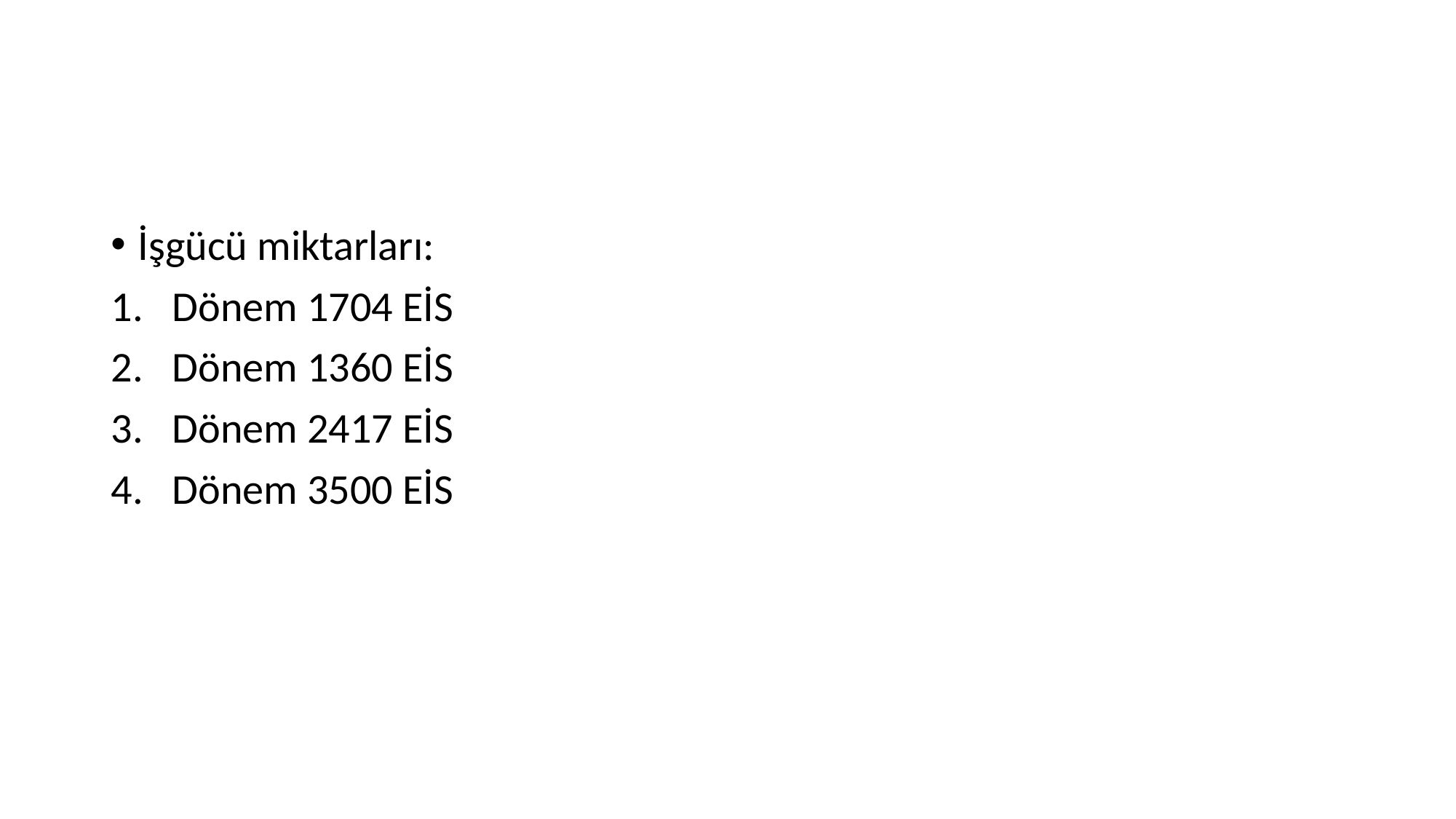

#
İşgücü miktarları:
Dönem 1704 EİS
Dönem 1360 EİS
Dönem 2417 EİS
Dönem 3500 EİS